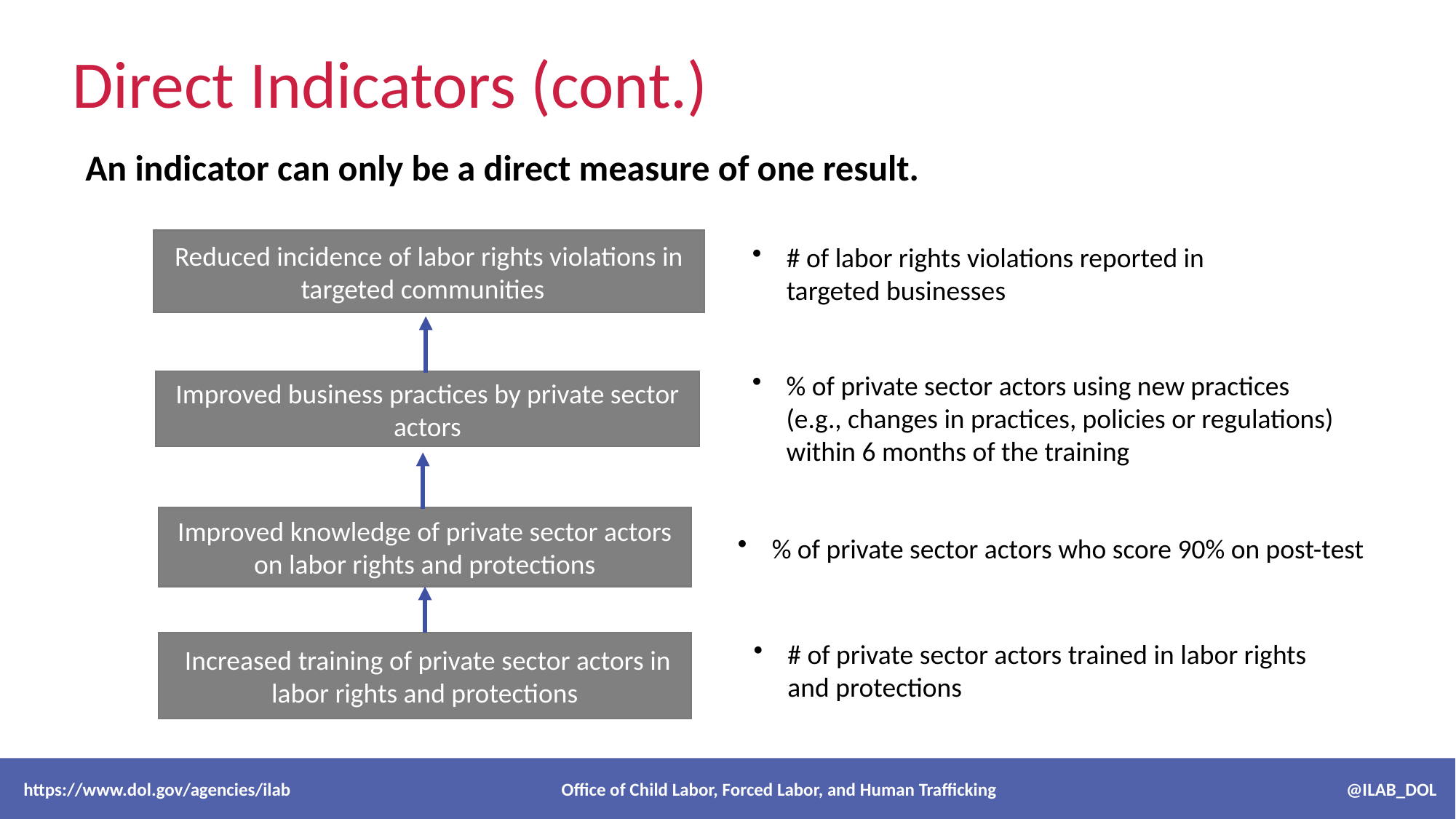

# Direct Indicators (cont.)
An indicator can only be a direct measure of one result.

Reduced incidence of labor rights violations in targeted communities
# of labor rights violations reported in targeted businesses
% of private sector actors using new practices (e.g., changes in practices, policies or regulations) within 6 months of the training
Improved business practices by private sector actors
Improved knowledge of private sector actors on labor rights and protections
% of private sector actors who score 90% on post-test
# of private sector actors trained in labor rights and protections
 Increased training of private sector actors in labor rights and protections
   https://www.dol.gov/agencies/ilab                                                                 Office of Child Labor, Forced Labor, and Human Trafficking                                                                                    @ILAB_DOL